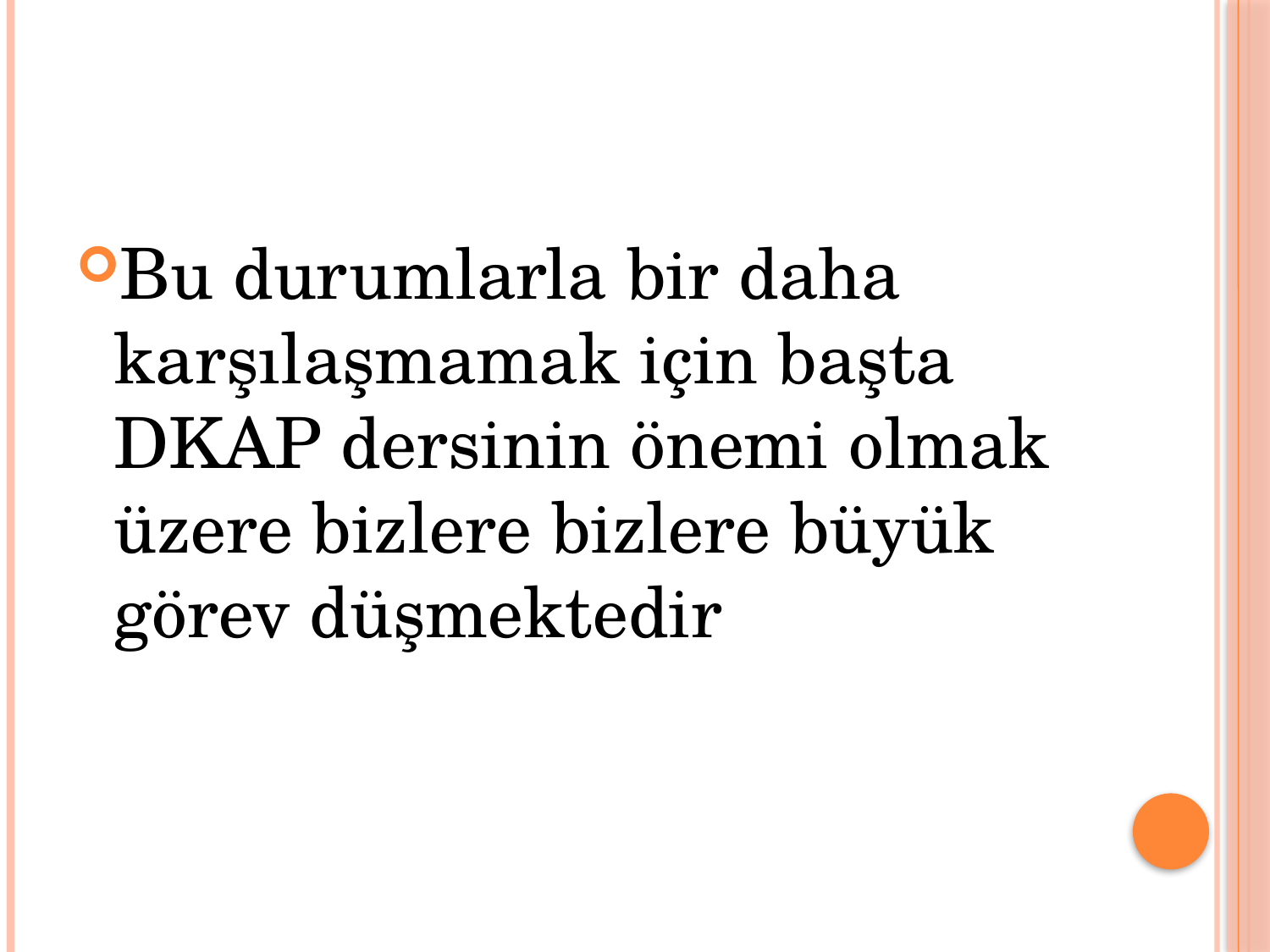

Bu durumlarla bir daha karşılaşmamak için başta DKAP dersinin önemi olmak üzere bizlere bizlere büyük görev düşmektedir